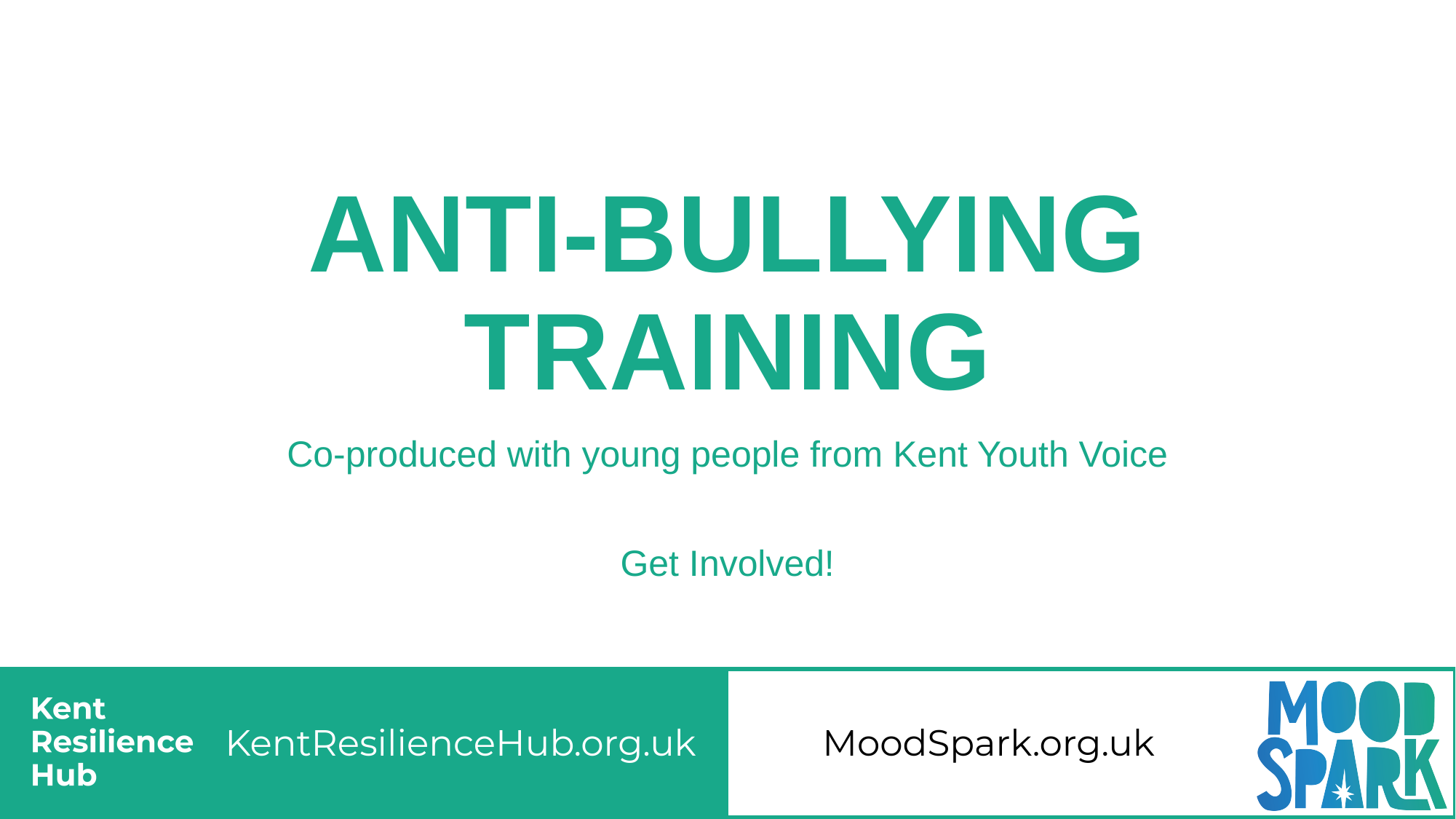

# ANTI-BULLYING TRAINING
Co-produced with young people from Kent Youth Voice

Get Involved!